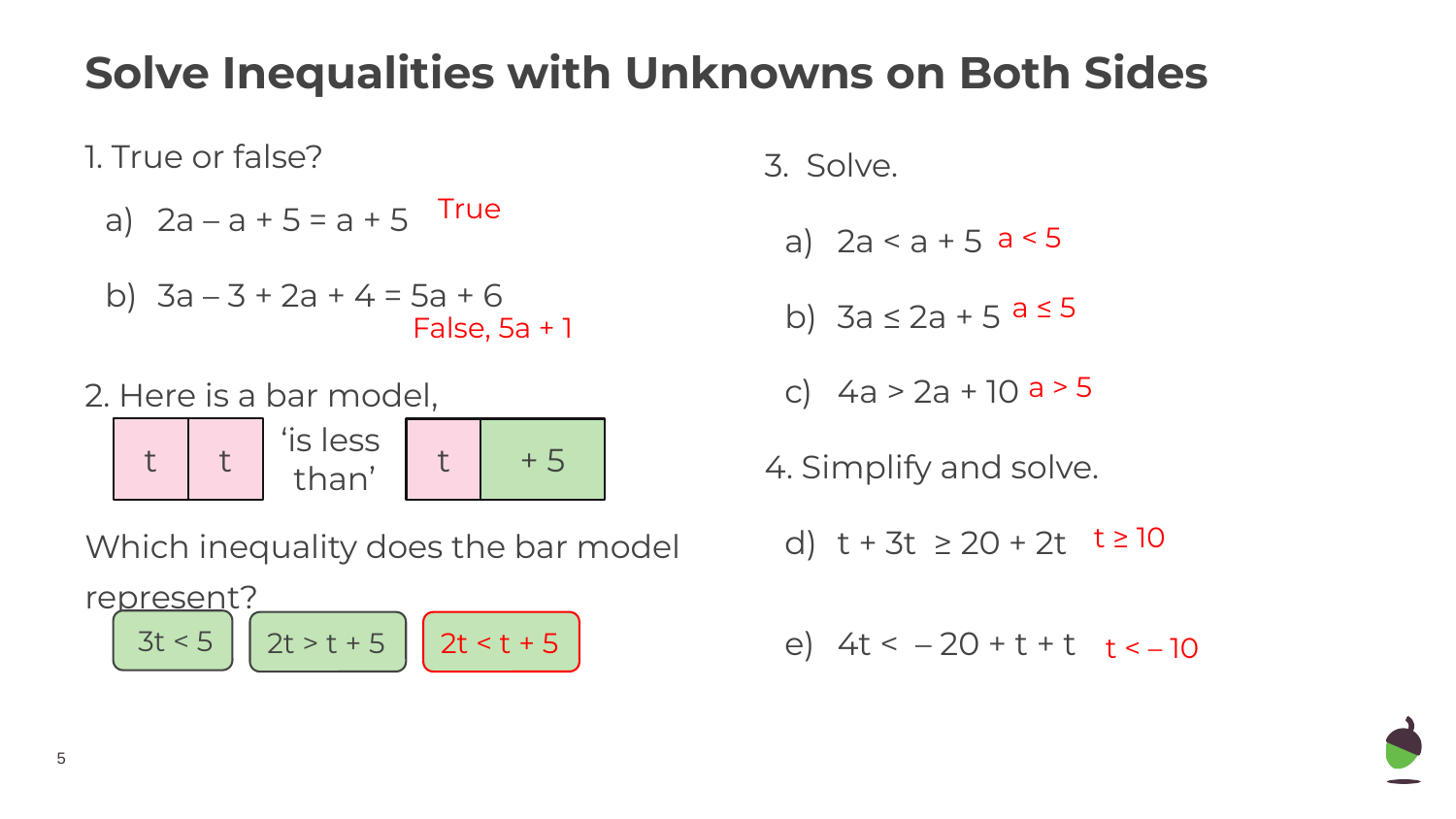

# Solve Inequalities with Unknowns on Both Sides

1. True or false?

2a – a + 5 = a + 5

3a – 3 + 2a + 4 = 5a + 6

2. Here is a bar model,

Which inequality does the bar model represent?

3.  Solve.

2a < a + 5

3a ≤ 2a + 5

4a > 2a + 10

4. Simplify and solve.

t + 3t  ≥ 20 + 2t

4t <  – 20 + t + t

True
a < 5
a ≤ 5
False, 5a + 1
a > 5
‘is less
than’
t
t
t
+ 5
t ≥ 10
 3t < 5
2t > t + 5
2t < t + 5
t < – 10
5
5